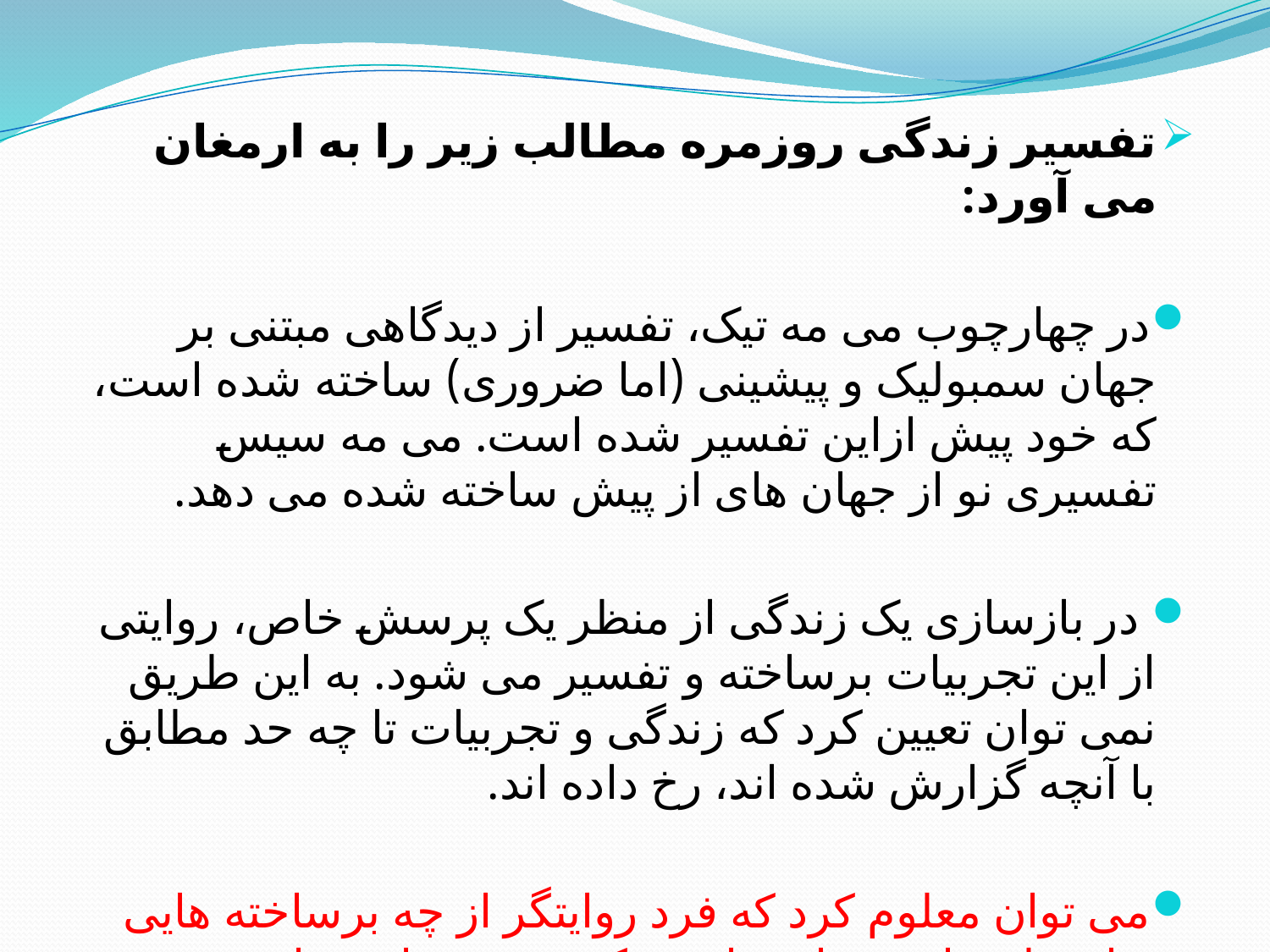

تفسیر زندگی روزمره مطالب زیر را به ارمغان می آورد:

در چهارچوب می مه تیک، تفسیر از دیدگاهی مبتنی بر جهان سمبولیک و پیشینی (اما ضروری) ساخته شده است، که خود پیش ازاین تفسیر شده است. می مه سیس تفسیری نو از جهان های از پیش ساخته شده می دهد.

 در بازسازی یک زندگی از منظر یک پرسش خاص، روایتی از این تجربیات برساخته و تفسیر می شود. به این طریق نمی توان تعیین کرد که زندگی و تجربیات تا چه حد مطابق با آنچه گزارش شده اند، رخ داده اند.

می توان معلوم کرد که فرد روایتگر از چه برساخته هایی برای طرح این دو استفاده میکند و چه روایت هایی در موقعیت تحقیق شکل می گیرند.